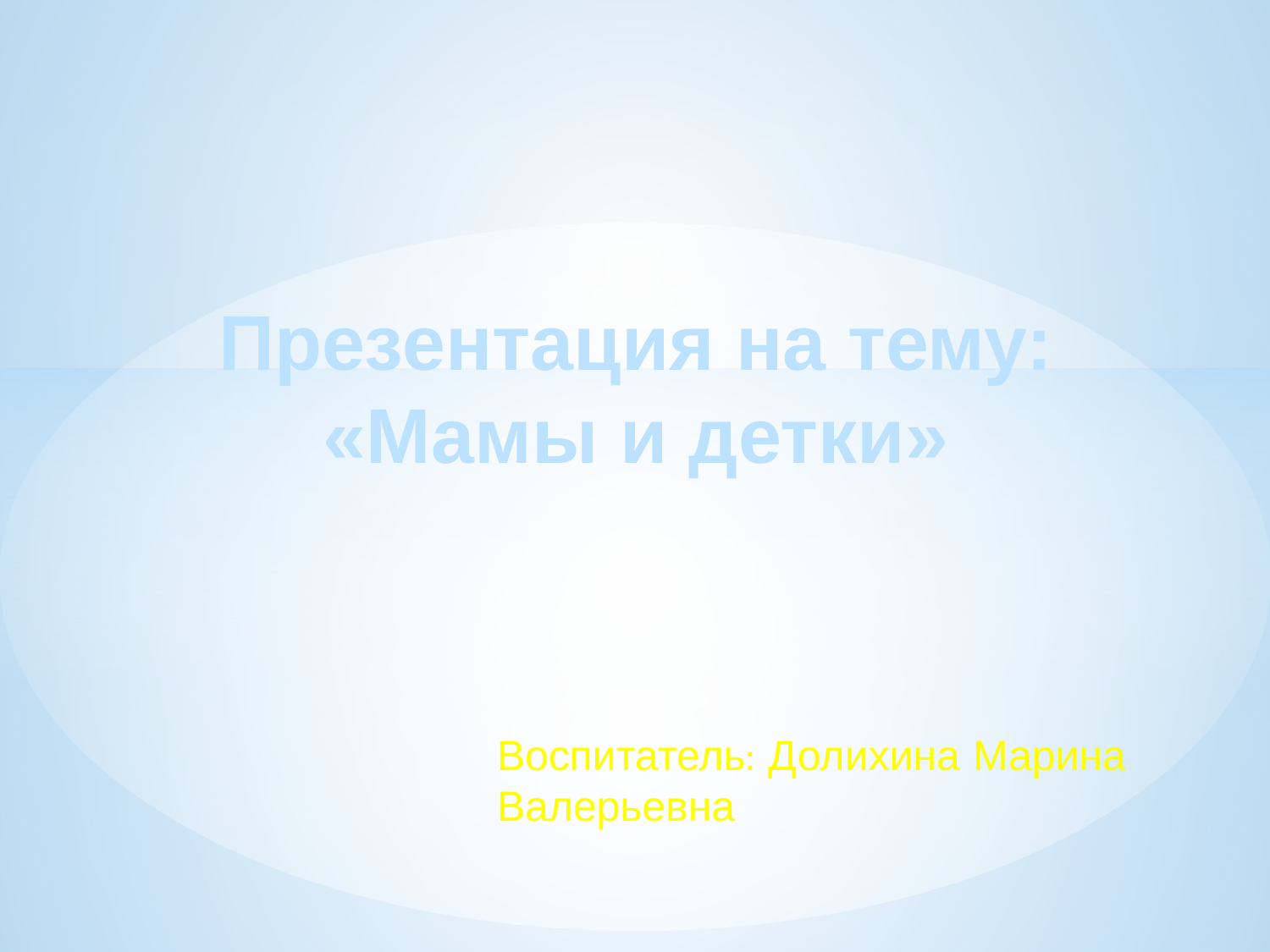

# Презентация на тему: «Мамы и детки»
Воспитатель: Долихина Марина Валерьевна